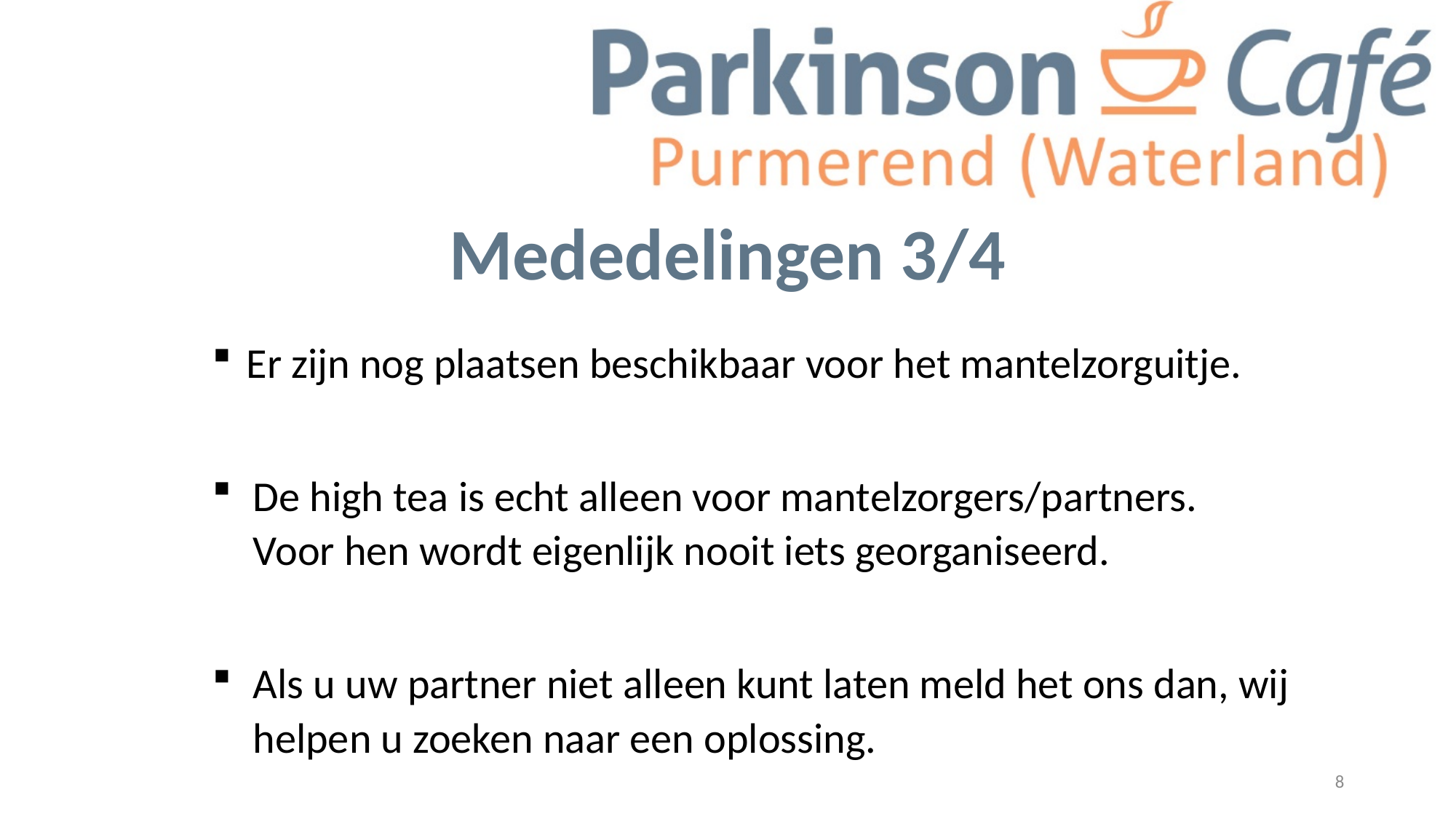

Mededelingen 3/4
Er zijn nog plaatsen beschikbaar voor het mantelzorguitje.

De high tea is echt alleen voor mantelzorgers/partners.                 Voor hen wordt eigenlijk nooit iets georganiseerd.

Als u uw partner niet alleen kunt laten meld het ons dan, wij helpen u zoeken naar een oplossing.

8